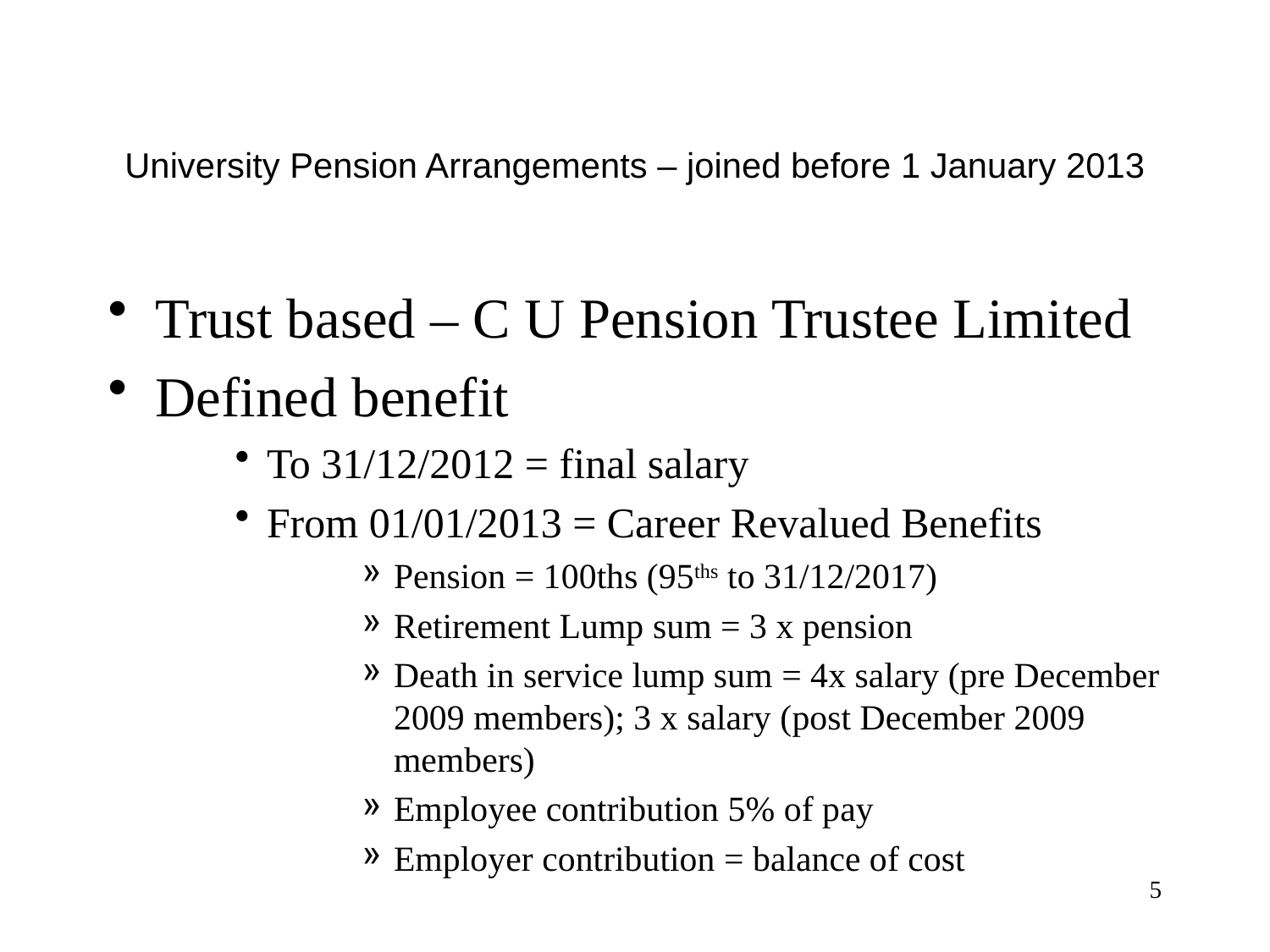

# University Pension Arrangements – joined before 1 January 2013
Trust based – C U Pension Trustee Limited
Defined benefit
To 31/12/2012 = final salary
From 01/01/2013 = Career Revalued Benefits
Pension = 100ths (95ths to 31/12/2017)
Retirement Lump sum = 3 x pension
Death in service lump sum = 4x salary (pre December 2009 members); 3 x salary (post December 2009 members)
Employee contribution 5% of pay
Employer contribution = balance of cost
5